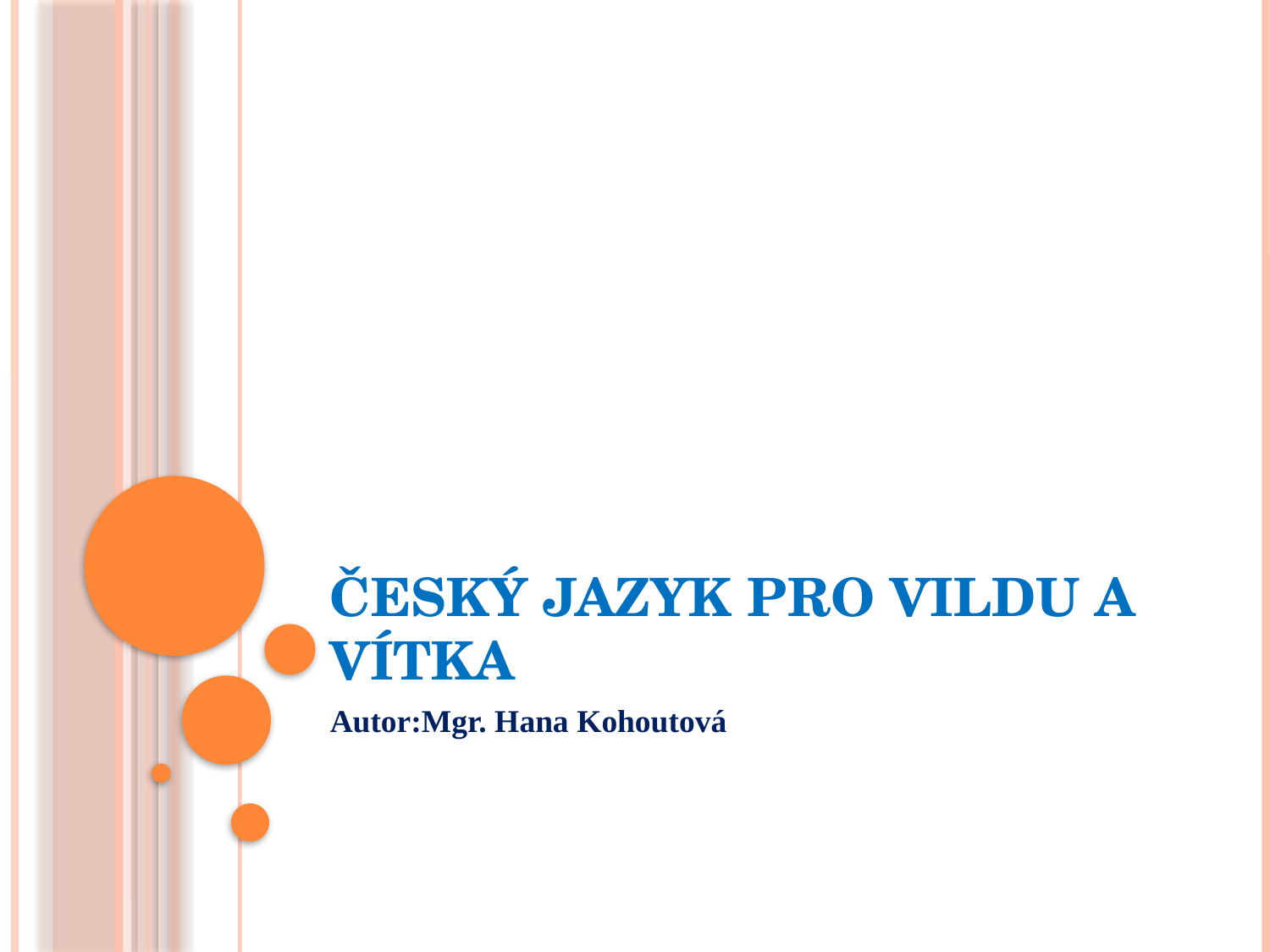

# Český jazyk pro Vildu a Vítka
Autor:Mgr. Hana Kohoutová